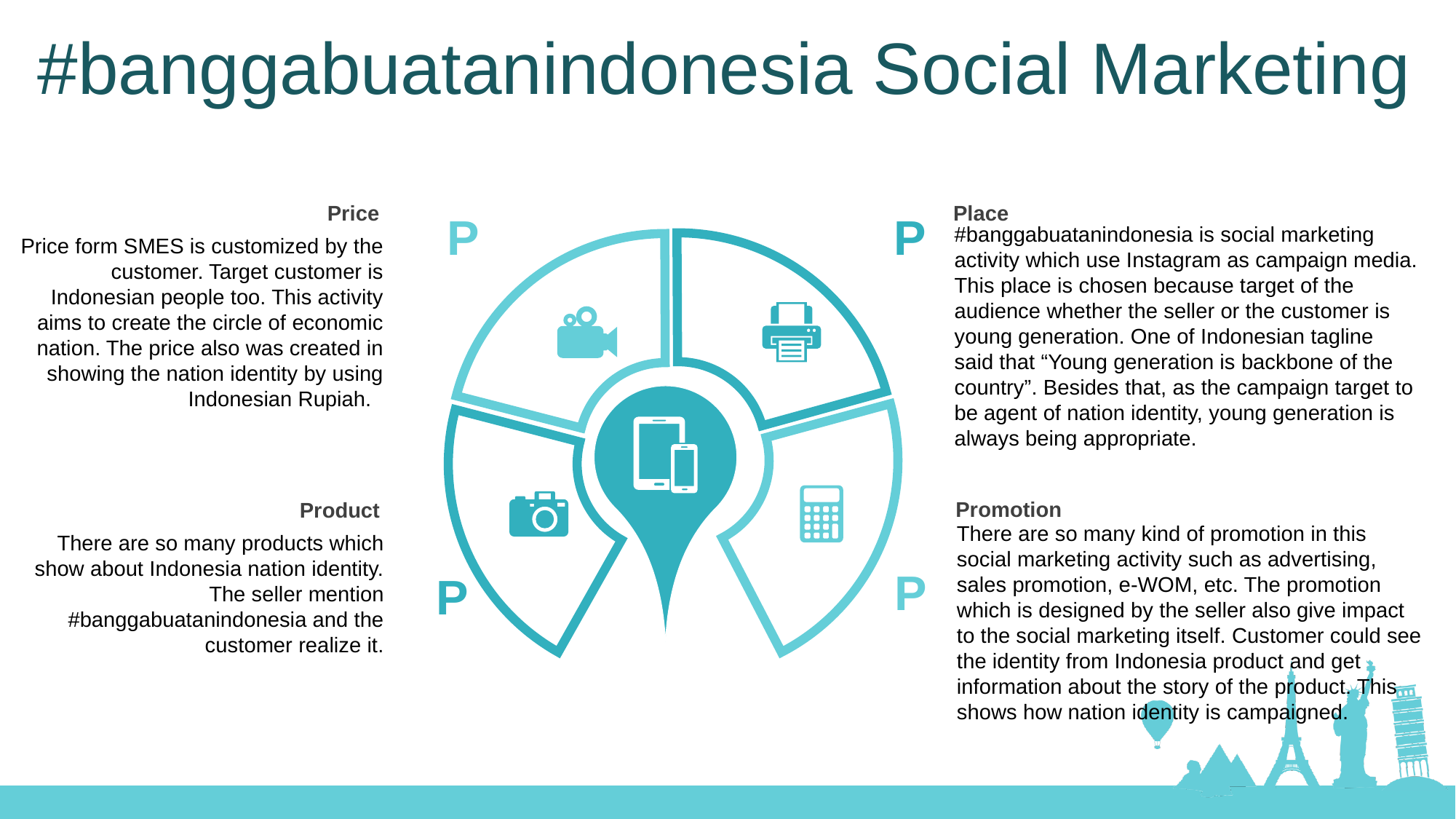

#banggabuatanindonesia Social Marketing
Price
Price form SMES is customized by the customer. Target customer is Indonesian people too. This activity aims to create the circle of economic nation. The price also was created in showing the nation identity by using Indonesian Rupiah.
Place
#banggabuatanindonesia is social marketing activity which use Instagram as campaign media. This place is chosen because target of the audience whether the seller or the customer is young generation. One of Indonesian tagline said that “Young generation is backbone of the country”. Besides that, as the campaign target to be agent of nation identity, young generation is always being appropriate.
P
P

Promotion
There are so many kind of promotion in this social marketing activity such as advertising, sales promotion, e-WOM, etc. The promotion which is designed by the seller also give impact to the social marketing itself. Customer could see the identity from Indonesia product and get information about the story of the product. This shows how nation identity is campaigned.
Product
There are so many products which show about Indonesia nation identity. The seller mention #banggabuatanindonesia and the customer realize it.

P
P